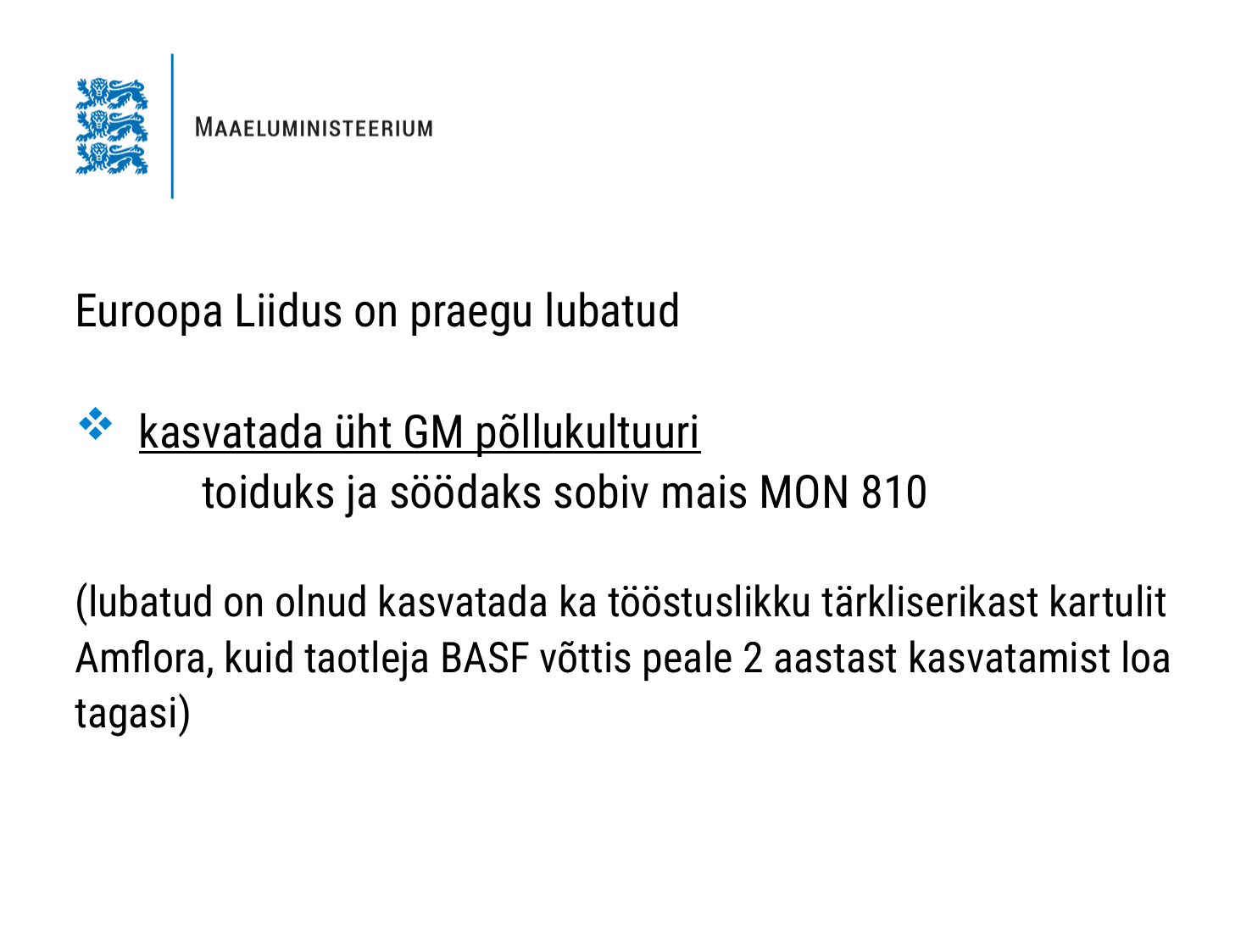

Euroopa Liidus on praegu lubatud

kasvatada üht GM põllukultuuri
	toiduks ja söödaks sobiv mais MON 810

(lubatud on olnud kasvatada ka tööstuslikku tärkliserikast kartulit Amflora, kuid taotleja BASF võttis peale 2 aastast kasvatamist loa tagasi)